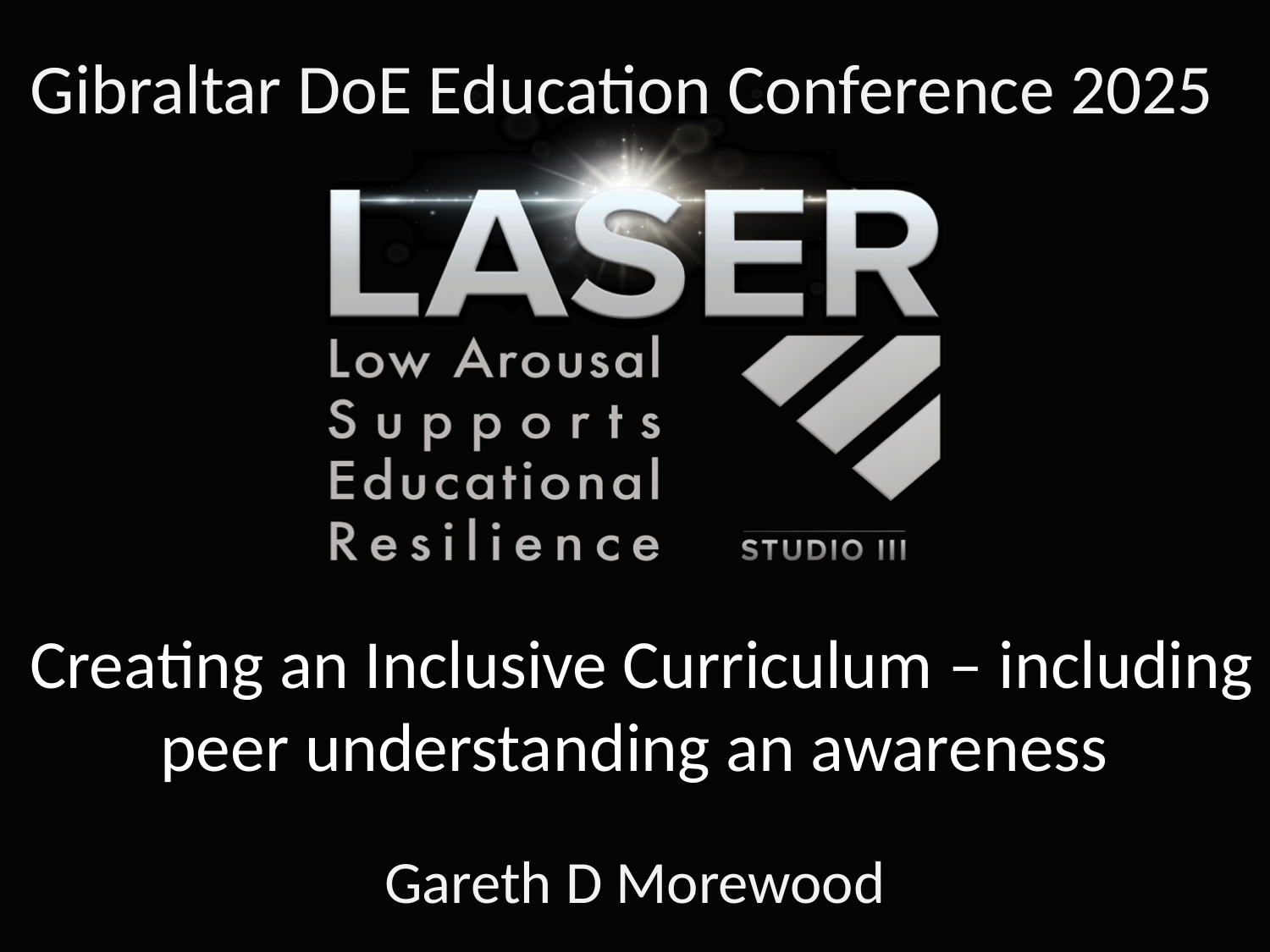

Gibraltar DoE Education Conference 2025
 Creating an Inclusive Curriculum – including peer understanding an awareness
Gareth D Morewood